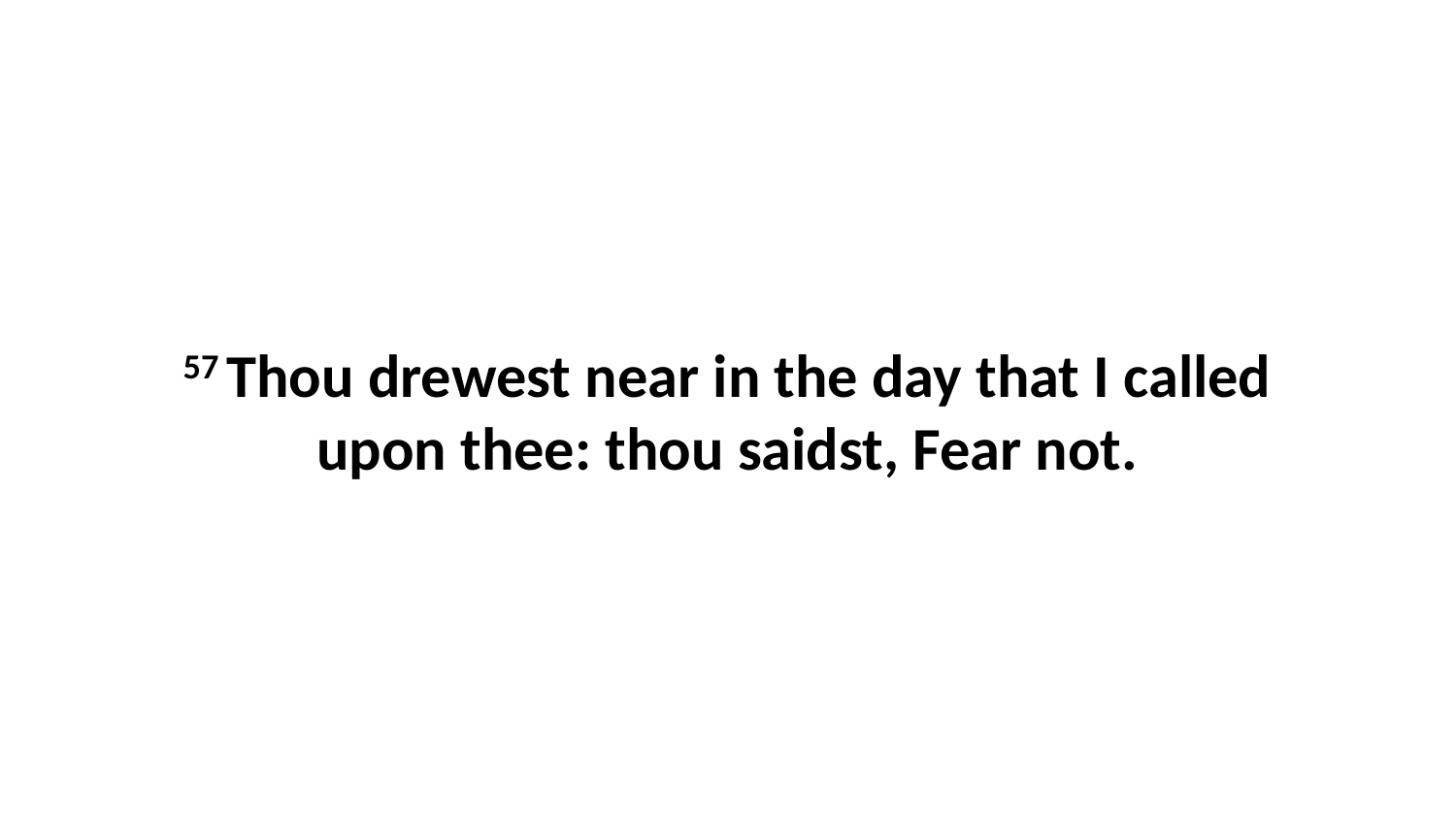

57 Thou drewest near in the day that I called upon thee: thou saidst, Fear not.